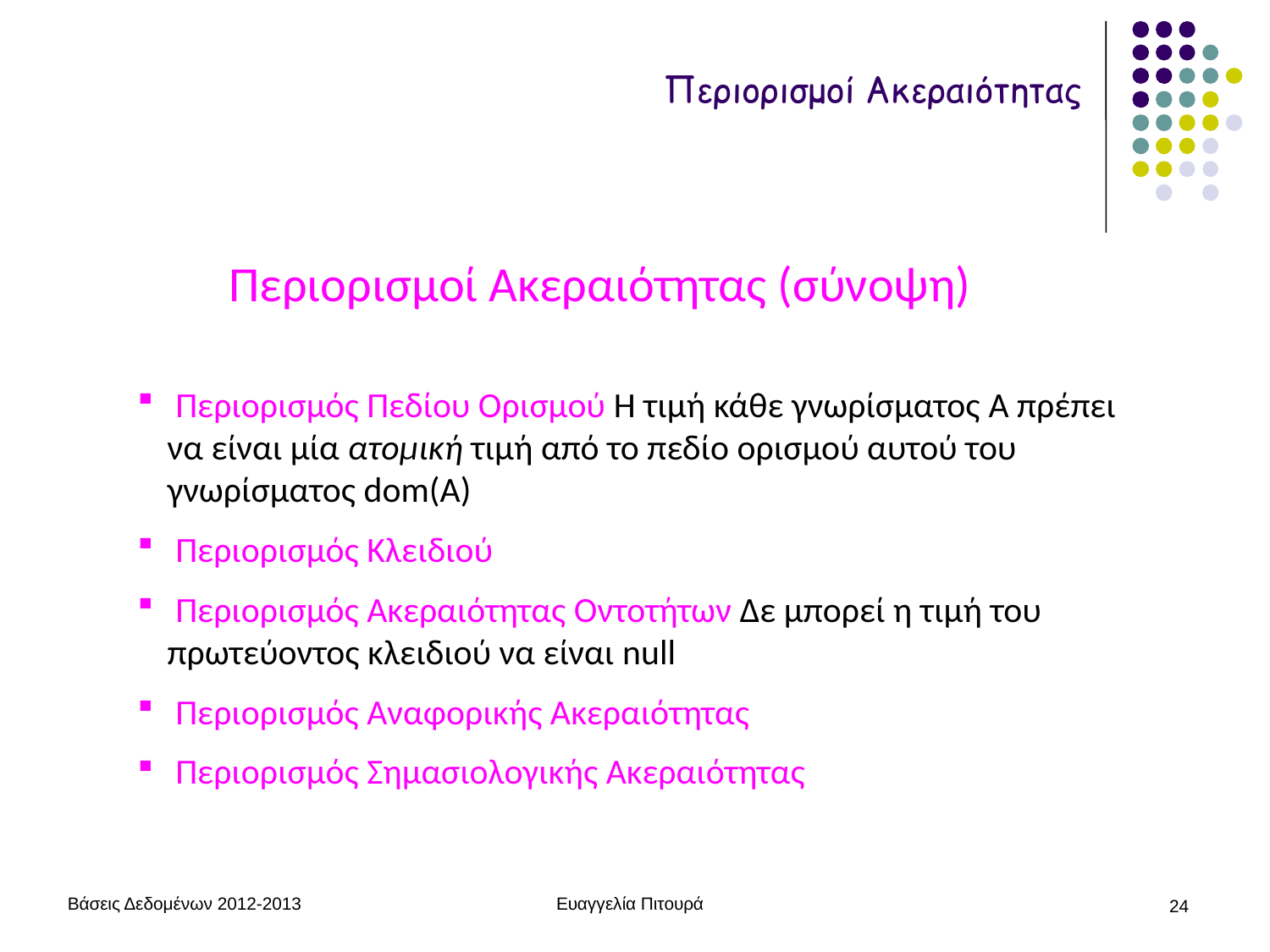

Περιορισμοί Ακεραιότητας
Περιορισμοί Ακεραιότητας (σύνοψη)
 Περιορισμός Πεδίου Ορισμού Η τιμή κάθε γνωρίσματος A πρέπει να είναι μία ατομική τιμή από το πεδίο ορισμού αυτού του γνωρίσματος dom(A)
 Περιορισμός Κλειδιού
 Περιορισμός Ακεραιότητας Οντοτήτων Δε μπορεί η τιμή του πρωτεύοντος κλειδιού να είναι null
 Περιορισμός Αναφορικής Ακεραιότητας
 Περιορισμός Σημασιολογικής Ακεραιότητας
Βάσεις Δεδομένων 2012-2013
Ευαγγελία Πιτουρά
24